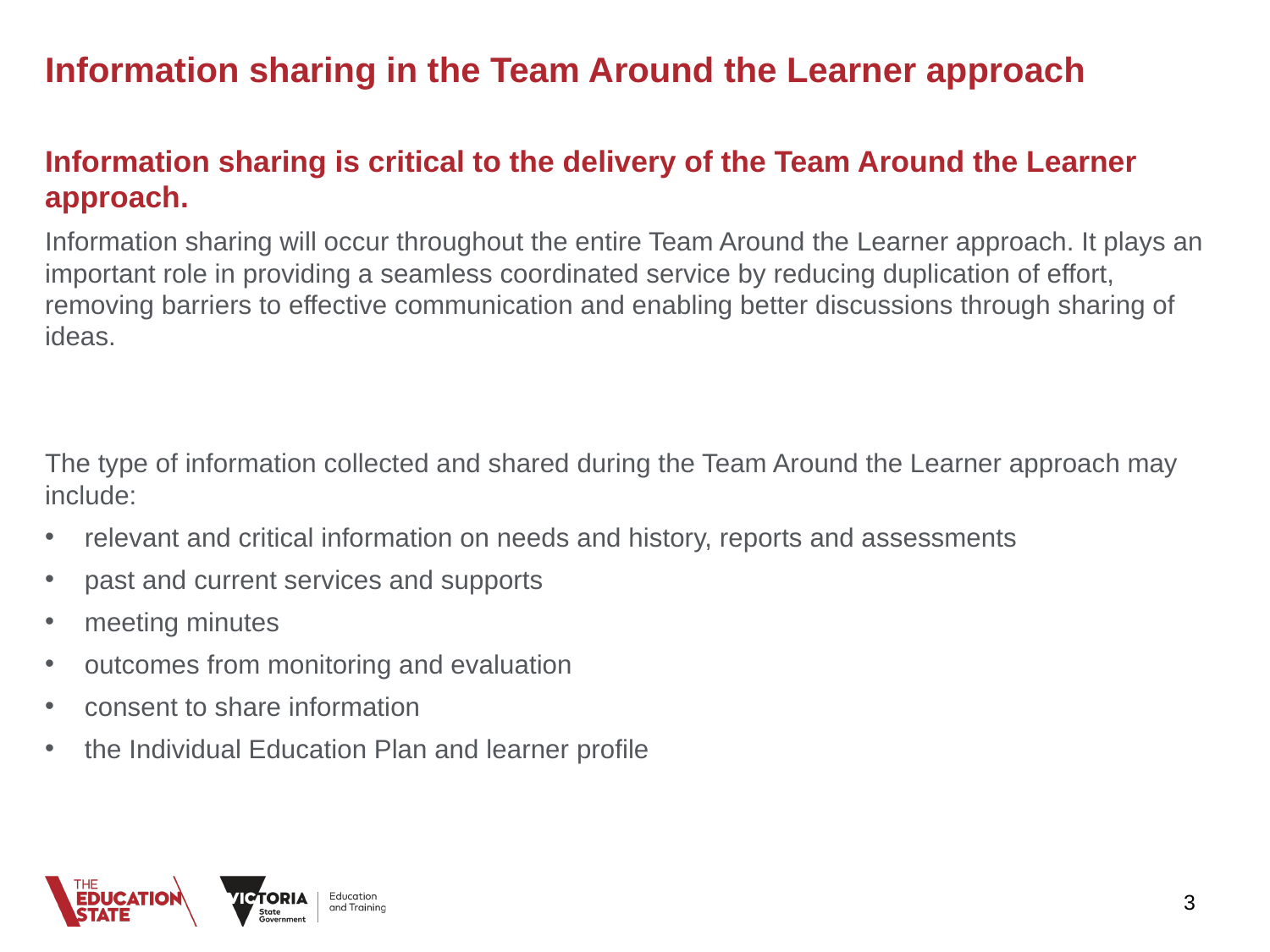

# Information sharing in the Team Around the Learner approach
Information sharing is critical to the delivery of the Team Around the Learner approach.
Information sharing will occur throughout the entire Team Around the Learner approach. It plays an important role in providing a seamless coordinated service by reducing duplication of effort, removing barriers to effective communication and enabling better discussions through sharing of ideas.

The type of information collected and shared during the Team Around the Learner approach may include:
relevant and critical information on needs and history, reports and assessments
past and current services and supports
meeting minutes
outcomes from monitoring and evaluation
consent to share information
the Individual Education Plan and learner profile